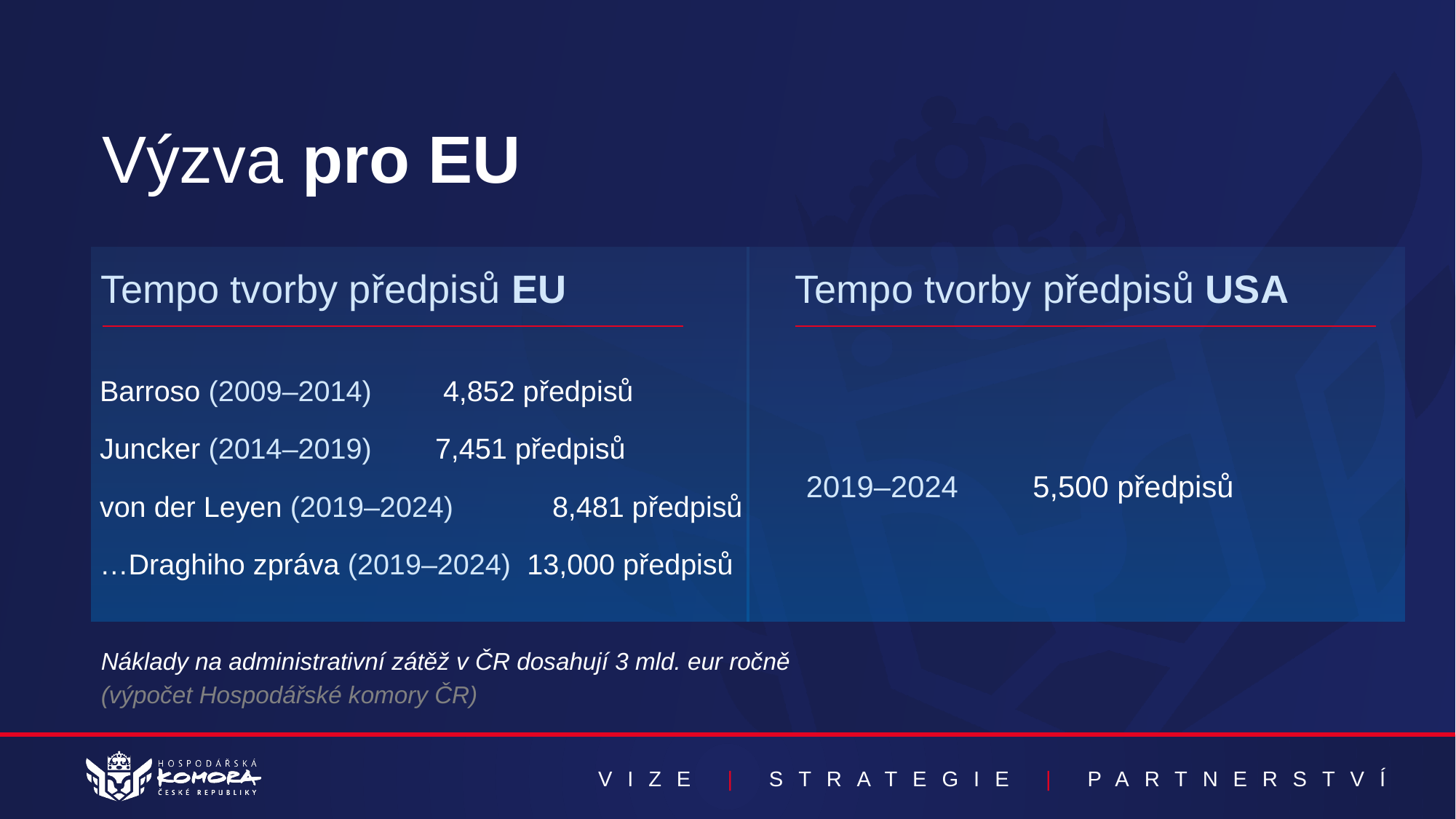

Výzva pro EU

Tempo tvorby předpisů EU
Tempo tvorby předpisů USA

2019–2024	 5,500 předpisů

Barroso (2009–2014)	  4,852 předpisů
Juncker (2014–2019)	 7,451 předpisů
von der Leyen (2019–2024)	  8,481 předpisů
…Draghiho zpráva (2019–2024)  13,000 předpisů
Náklady na administrativní zátěž v ČR dosahují 3 mld. eur ročně
(výpočet Hospodářské komory ČR)